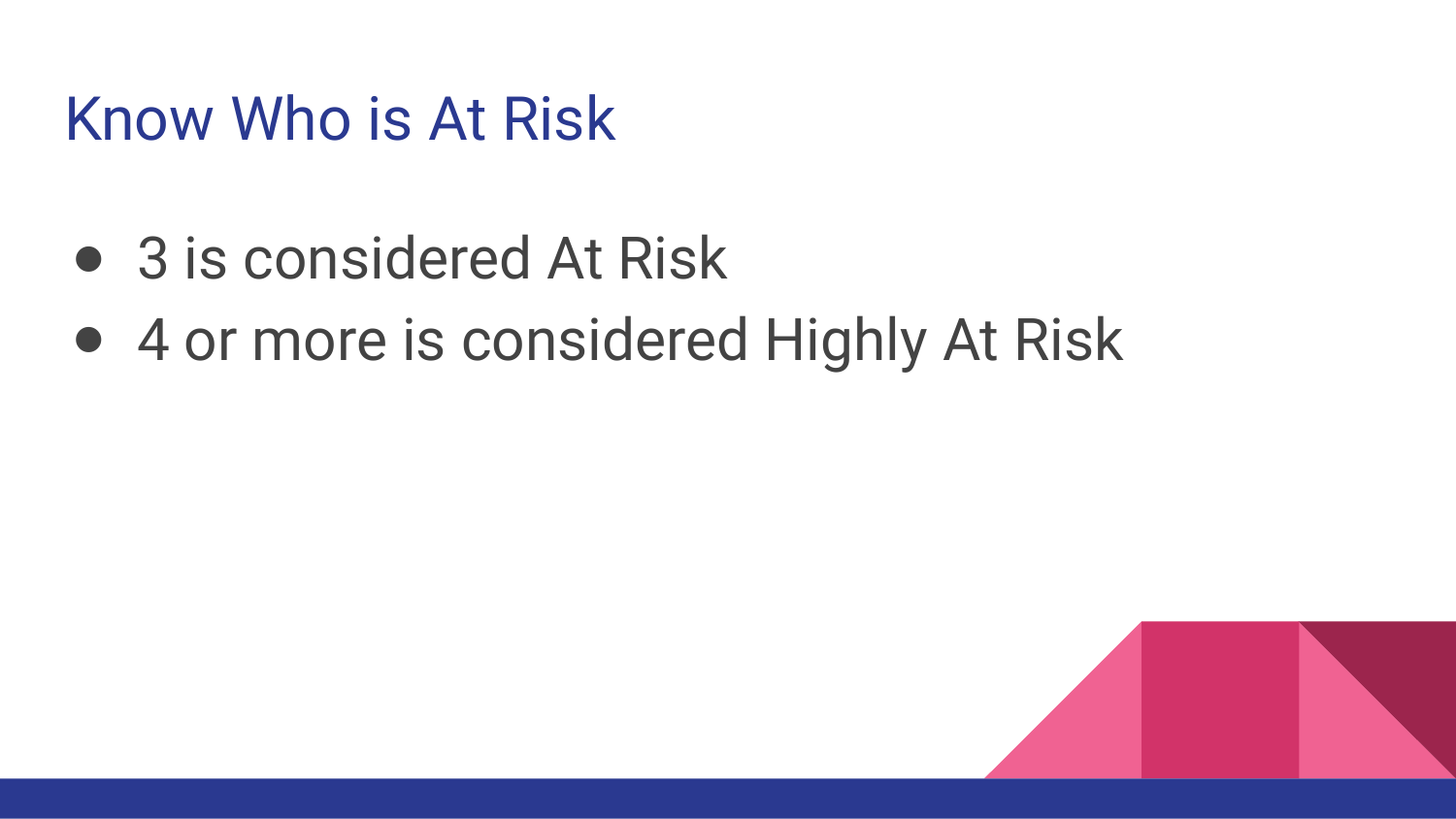

# Know Who is At Risk
3 is considered At Risk
4 or more is considered Highly At Risk